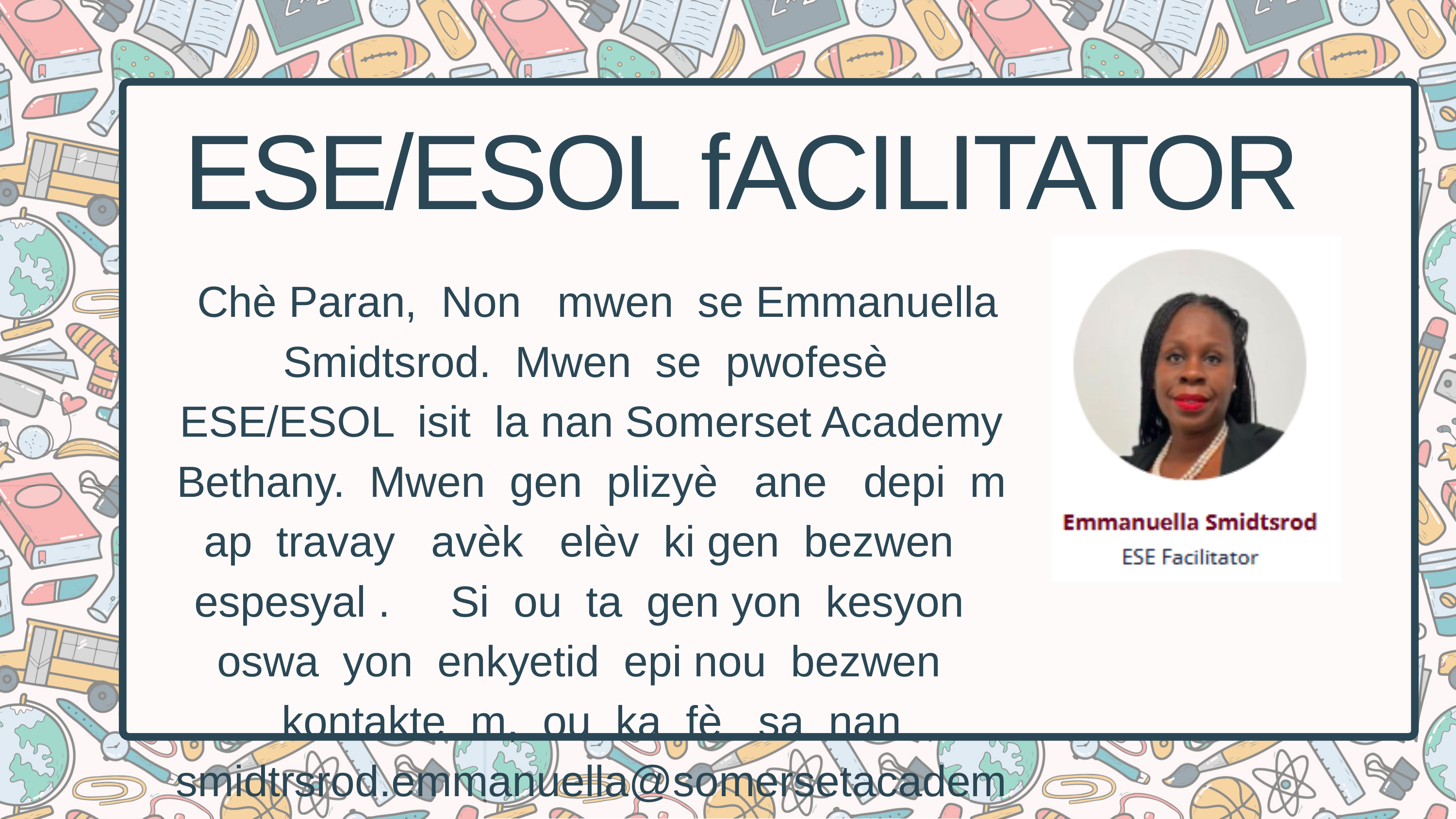

ESE/ESOL fACILITATOR

 Chè Paran,  Non   mwen  se Emmanuella Smidtsrod.  Mwen  se  pwofesè  ESE/ESOL  isit  la nan Somerset Academy Bethany.  Mwen  gen  plizyè   ane   depi  m ap  travay   avèk   elèv  ki gen  bezwen   espesyal .     Si  ou  ta  gen yon  kesyon   oswa  yon  enkyetid  epi nou  bezwen   kontakte  m,  ou  ka  fè   sa  nan smidtrsrod.emmanuella@somersetacademybethany.org  oswa  nan 772 300-1716  ekstansyon  5101.